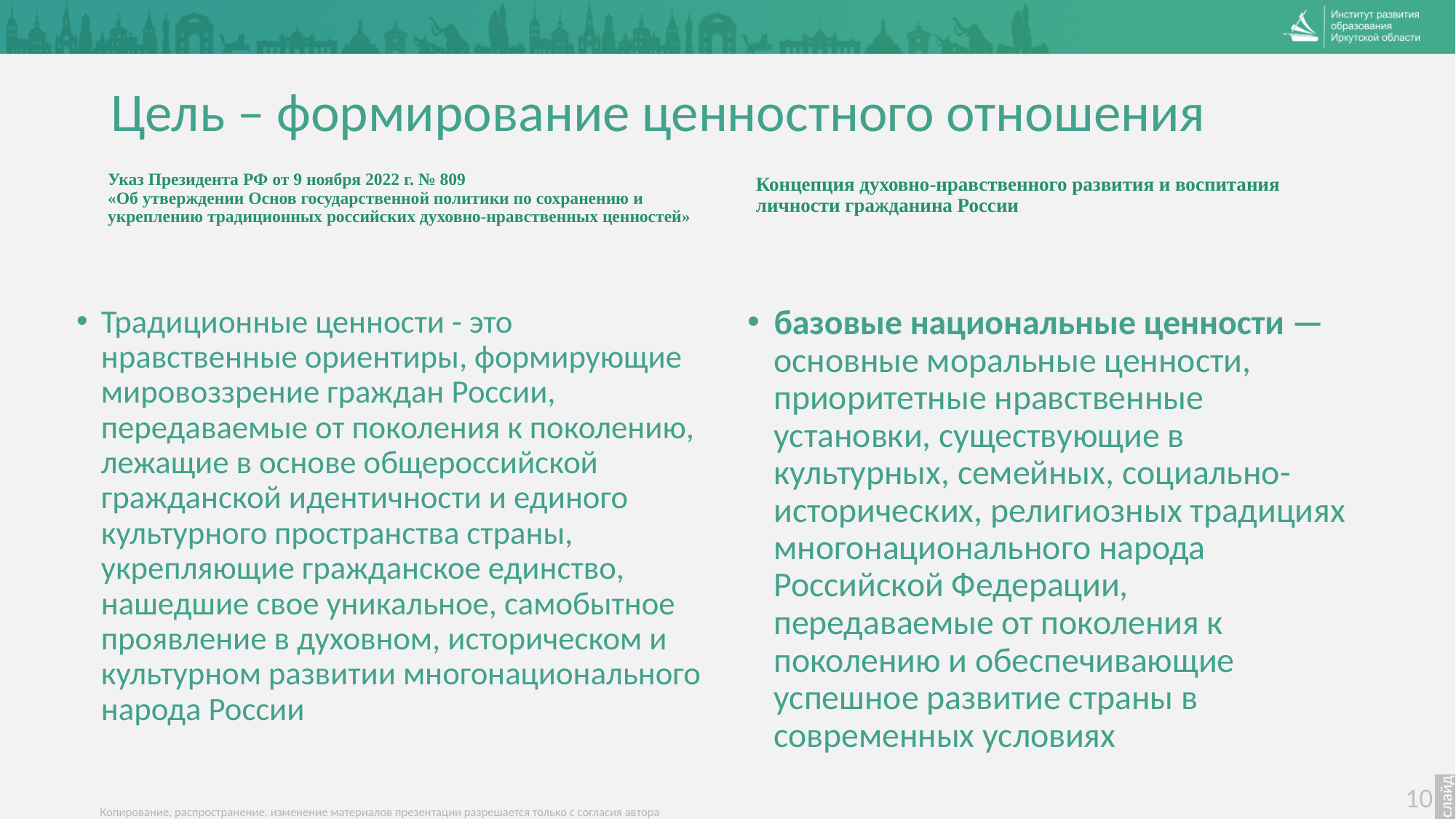

# Цель – формирование ценностного отношения
Концепция духовно-нравственного развития и воспитания личности гражданина России
Указ Президента РФ от 9 ноября 2022 г. № 809
«Об утверждении Основ государственной политики по сохранению и укреплению традиционных российских духовно-нравственных ценностей»
базовые национальные ценности — основные моральные ценности, приоритетные нравственные установки, существующие в культурных, семейных, социально-исторических, религиозных традициях многонационального народа Российской Федерации, передаваемые от поколения к поколению и обеспечивающие успешное развитие страны в современных условиях

Традиционные ценности - это нравственные ориентиры, формирующие мировоззрение граждан России, передаваемые от поколения к поколению, лежащие в основе общероссийской гражданской идентичности и единого культурного пространства страны, укрепляющие гражданское единство, нашедшие свое уникальное, самобытное проявление в духовном, историческом и культурном развитии многонационального народа России